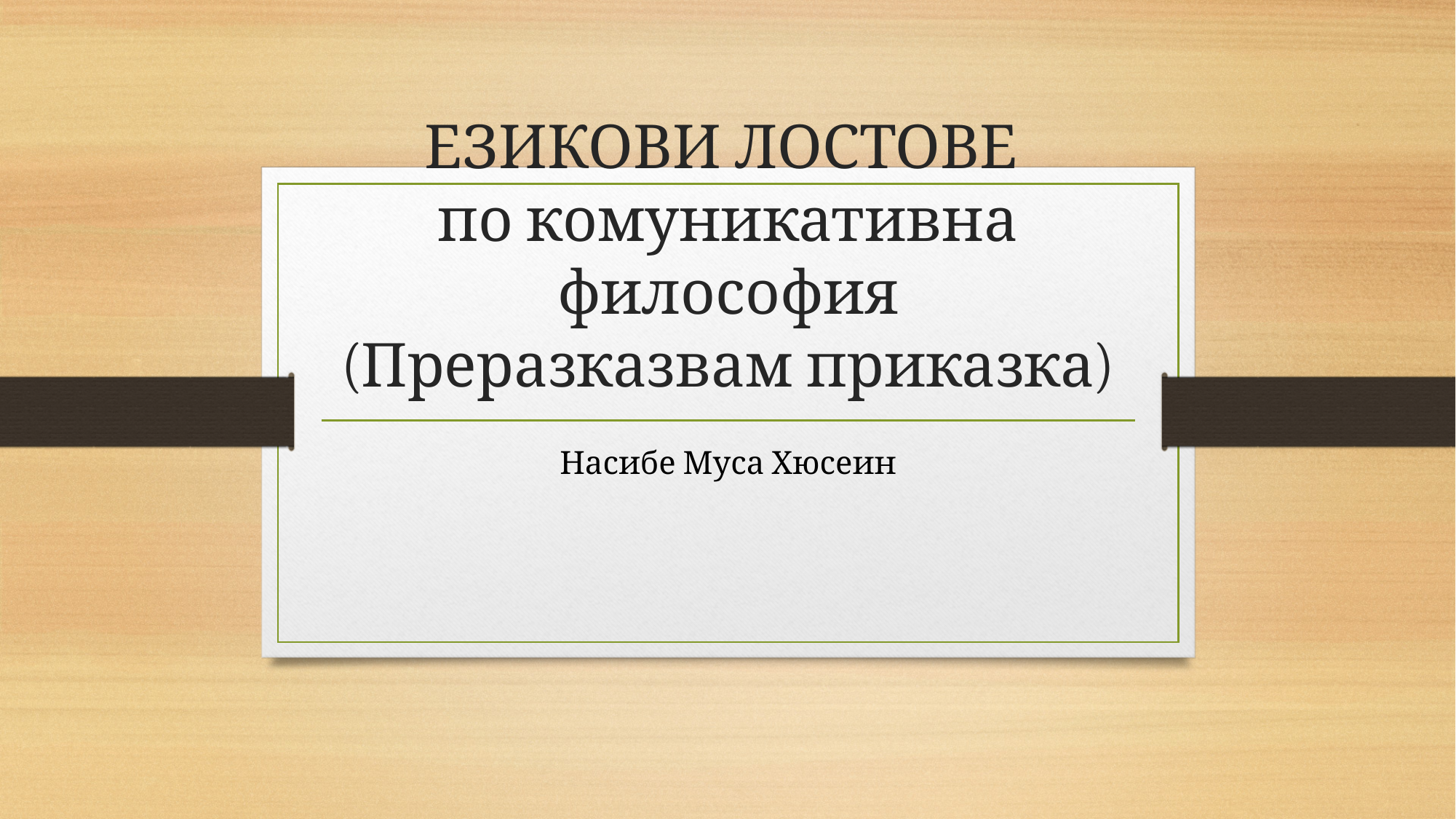

# ЕЗИКОВИ ЛОСТОВЕ по комуникативна философия (Преразказвам приказка)
Насибе Муса Хюсеин